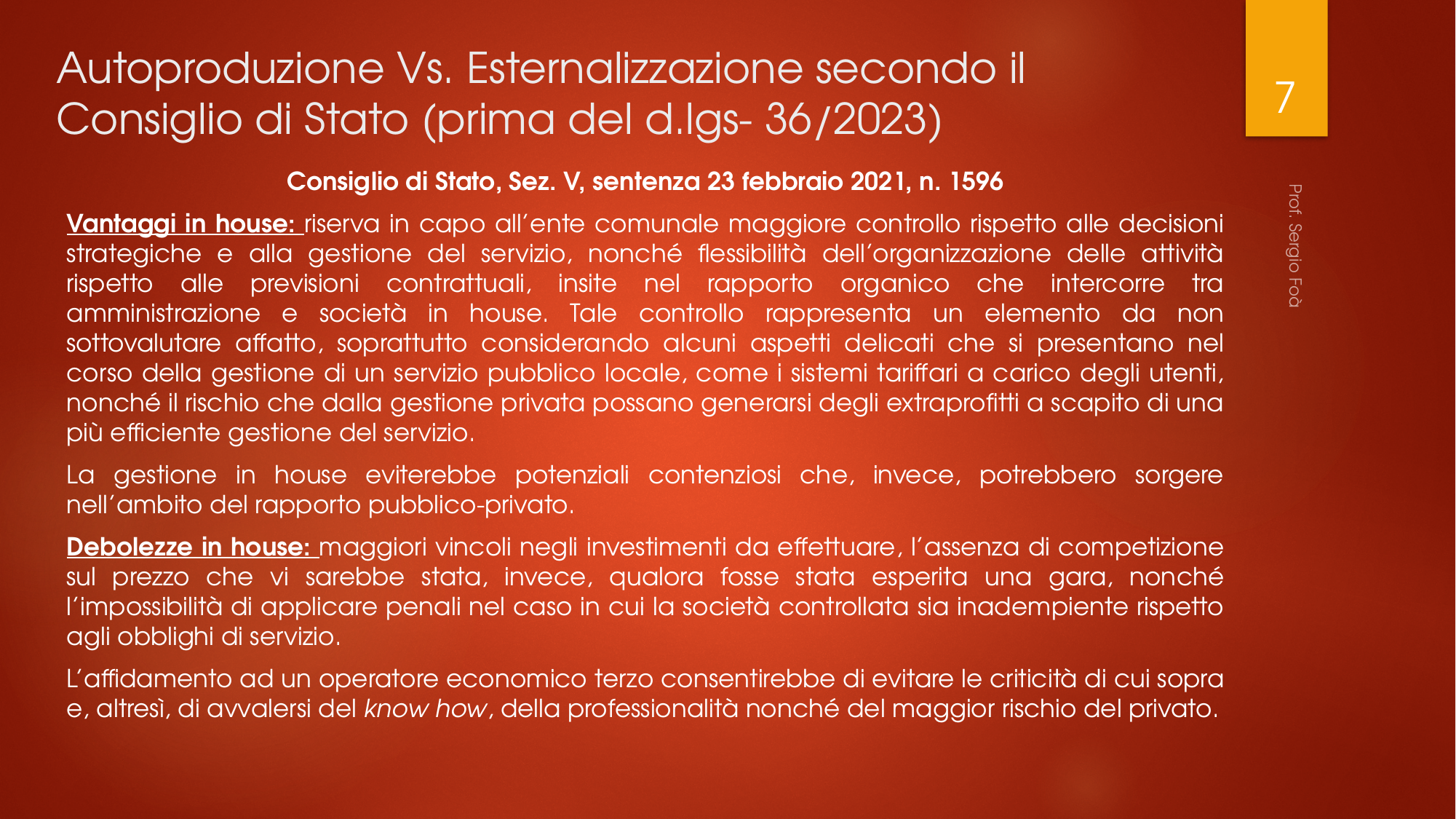

7
# Autoproduzione Vs. Esternalizzazione secondo il Consiglio di Stato (prima del d.lgs- 36/2023)
Consiglio di Stato, Sez. V, sentenza 23 febbraio 2021, n. 1596
Vantaggi in house: riserva in capo all’ente comunale maggiore controllo rispetto alle decisioni strategiche e alla gestione del servizio, nonché flessibilità dell’organizzazione delle attività rispetto alle previsioni contrattuali, insite nel rapporto organico che intercorre tra amministrazione e società in house. Tale controllo rappresenta un elemento da non sottovalutare affatto, soprattutto considerando alcuni aspetti delicati che si presentano nel corso della gestione di un servizio pubblico locale, come i sistemi tariffari a carico degli utenti, nonché il rischio che dalla gestione privata possano generarsi degli extraprofitti a scapito di una più efficiente gestione del servizio.
La gestione in house eviterebbe potenziali contenziosi che, invece, potrebbero sorgere nell’ambito del rapporto pubblico-privato.
Debolezze in house: maggiori vincoli negli investimenti da effettuare, l’assenza di competizione sul prezzo che vi sarebbe stata, invece, qualora fosse stata esperita una gara, nonché l’impossibilità di applicare penali nel caso in cui la società controllata sia inadempiente rispetto agli obblighi di servizio.
L’affidamento ad un operatore economico terzo consentirebbe di evitare le criticità di cui sopra e, altresì, di avvalersi del know how, della professionalità nonché del maggior rischio del privato.
Prof. Sergio Foà